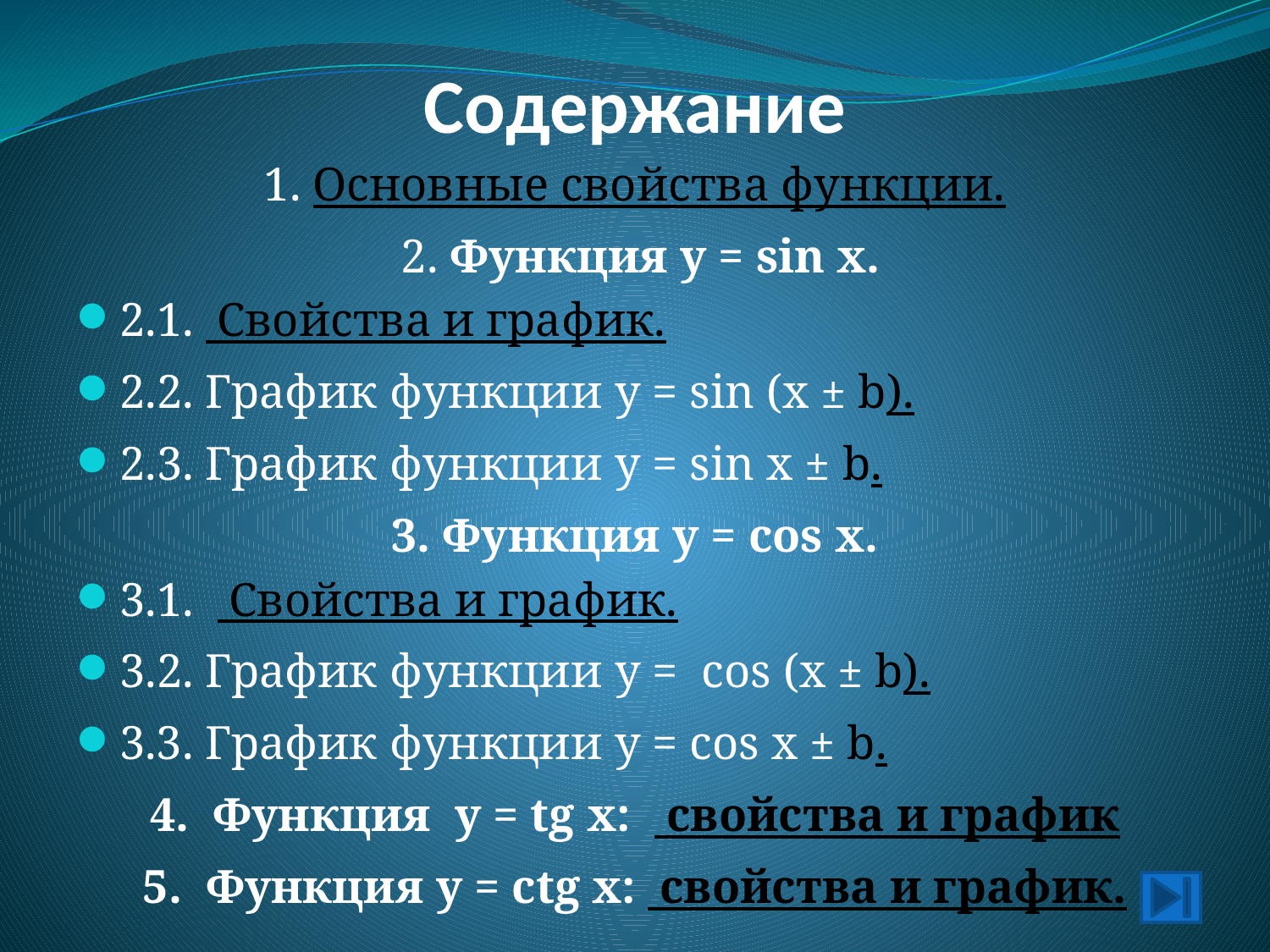

# Содержание
1. Основные свойства функции.
 2. Функция y = sin x.
2.1.  Свойства и график.
2.2. График функции y = sin (x ± b).
2.3. График функции y = sin x ± b.
3. Функция y = cos x.
3.1.   Свойства и график.
3.2. График функции y =  cos (x ± b).
3.3. График функции y = cos x ± b.
4.  Функция  y = tg x:   свойства и график
5.  Функция y = ctg x:  свойства и график.